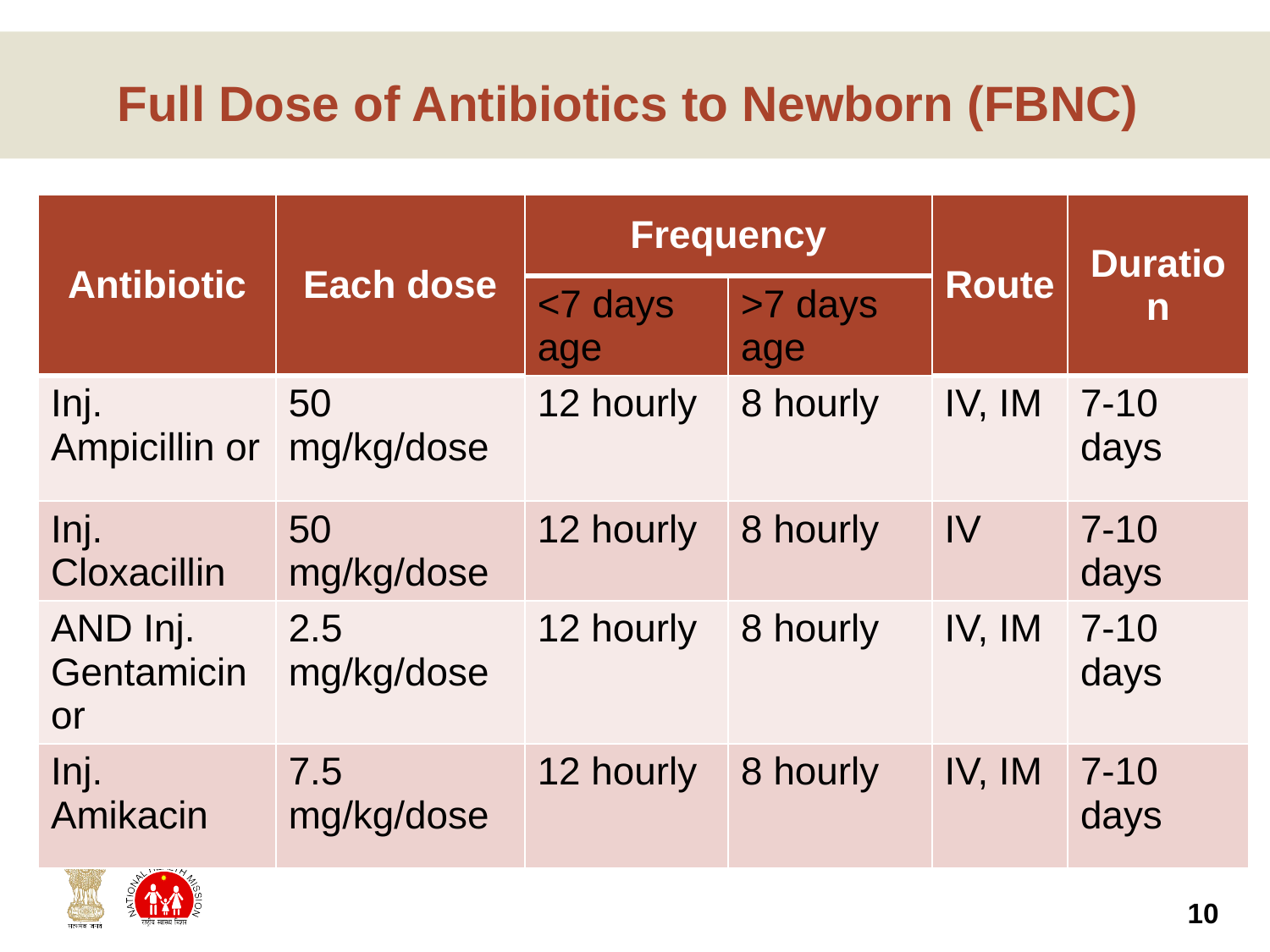

Full Dose of Antibiotics to Newborn (FBNC)
| Antibiotic | Each dose | Frequency |  | Route | Duration |
| --- | --- | --- | --- | --- | --- |
|  |  | <7 days age | >7 days age |  |  |
| Inj. Ampicillin or | 50 mg/kg/dose | 12 hourly | 8 hourly | IV, IM | 7-10 days |
| Inj. Cloxacillin | 50 mg/kg/dose | 12 hourly | 8 hourly | IV | 7-10 days |
| AND Inj. Gentamicin or | 2.5 mg/kg/dose | 12 hourly | 8 hourly | IV, IM | 7-10 days |
| Inj. Amikacin | 7.5 mg/kg/dose | 12 hourly | 8 hourly | IV, IM | 7-10 days |
10